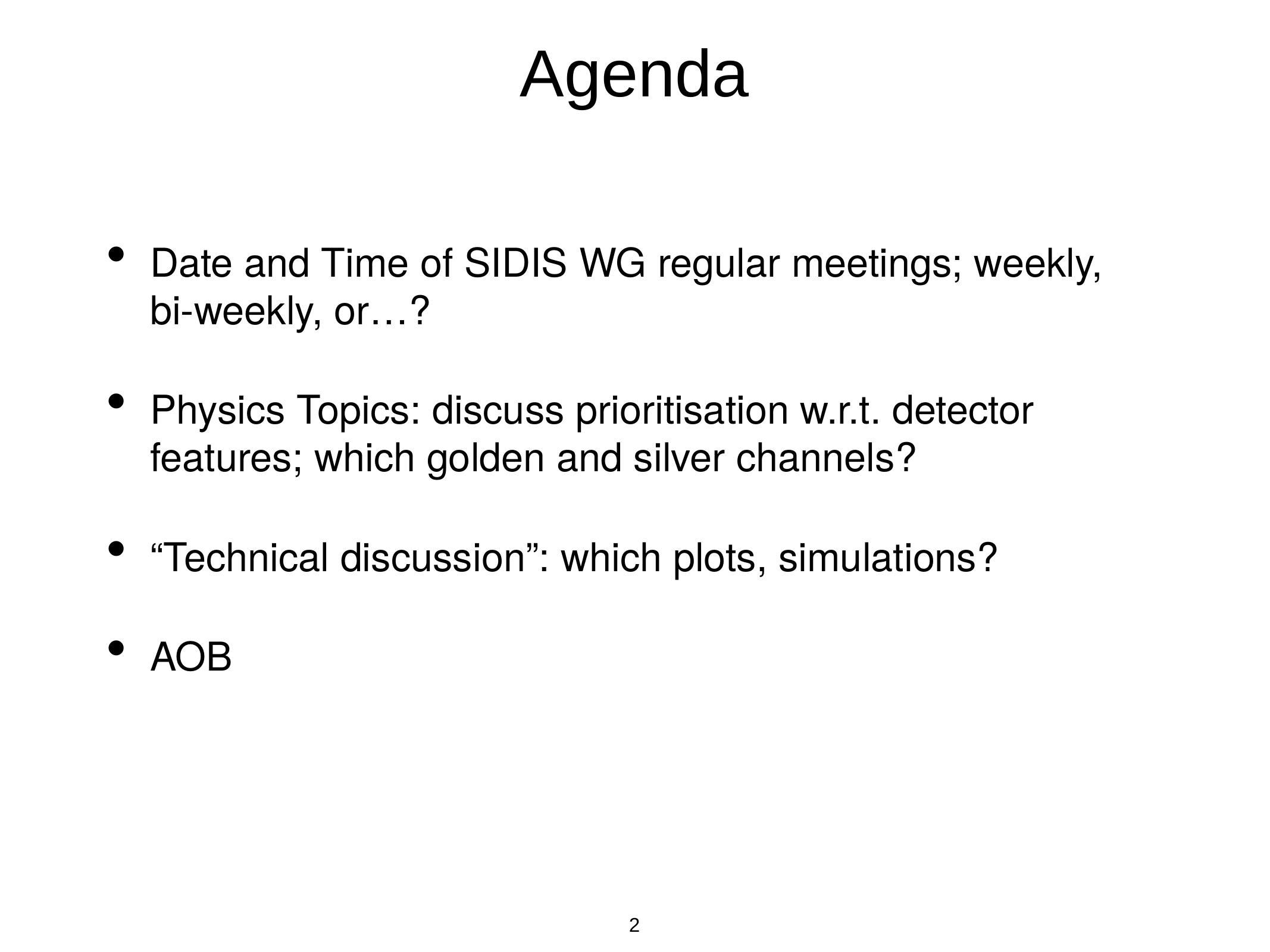

# Agenda
Date and Time of SIDIS WG regular meetings; weekly, bi-weekly, or…?
Physics Topics: discuss prioritisation w.r.t. detector features; which golden and silver channels?
“Technical discussion”: which plots, simulations?
AOB
2